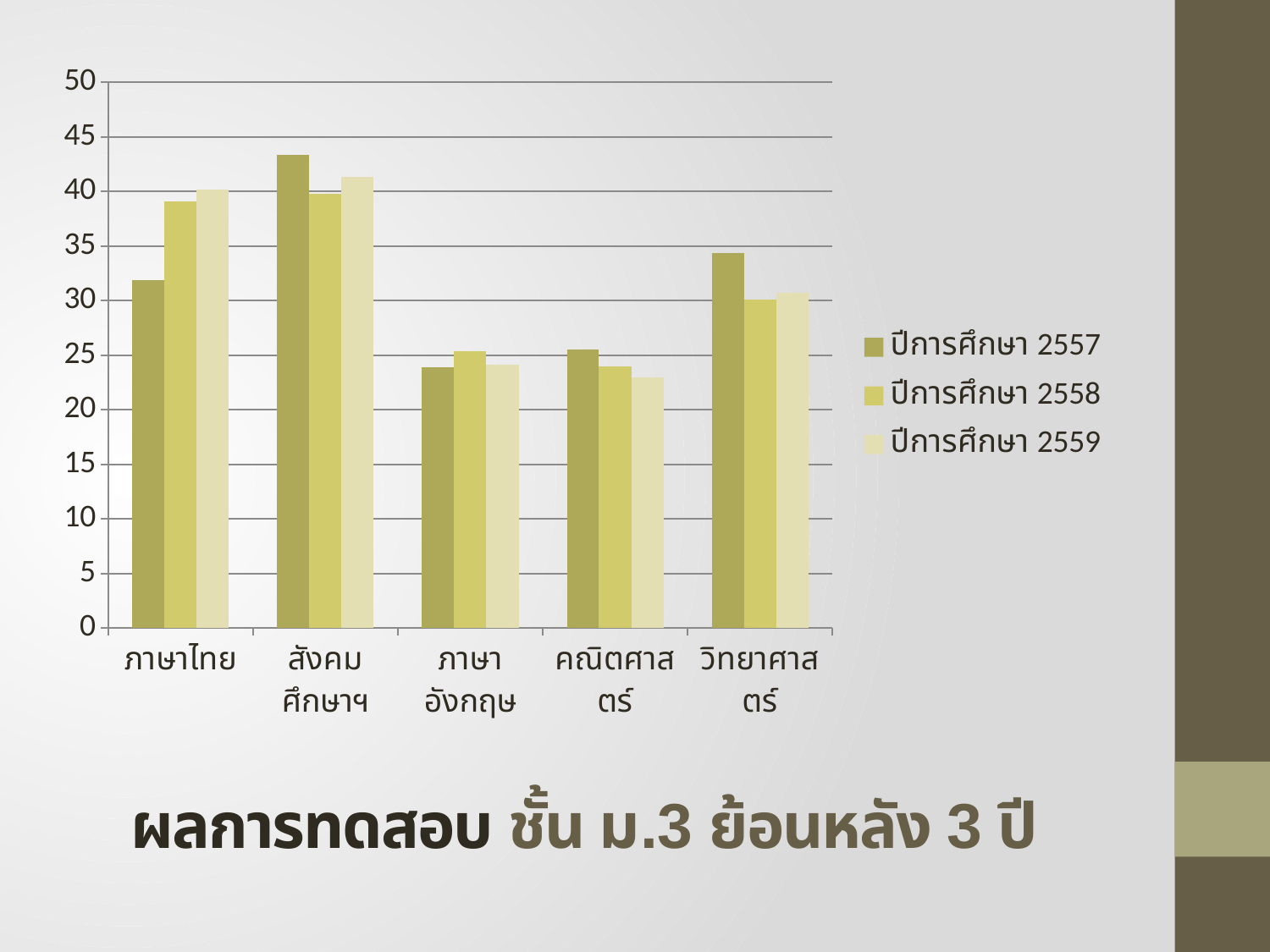

### Chart

| Category | ปีการศึกษา 2557 | ปีการศึกษา 2558 | ปีการศึกษา 2559 |
|---|---|---|---|
| ภาษาไทย | 31.86 | 39.06 | 40.18 |
| สังคมศึกษาฯ | 43.38 | 39.81 | 41.32 |
| ภาษาอังกฤษ | 23.93 | 25.37 | 24.15 |
| คณิตศาสตร์ | 25.51 | 23.97 | 22.95 |
| วิทยาศาสตร์ | 34.33 | 30.1 | 30.71 |
# ผลการทดสอบ ชั้น ม.3 ย้อนหลัง 3 ปี